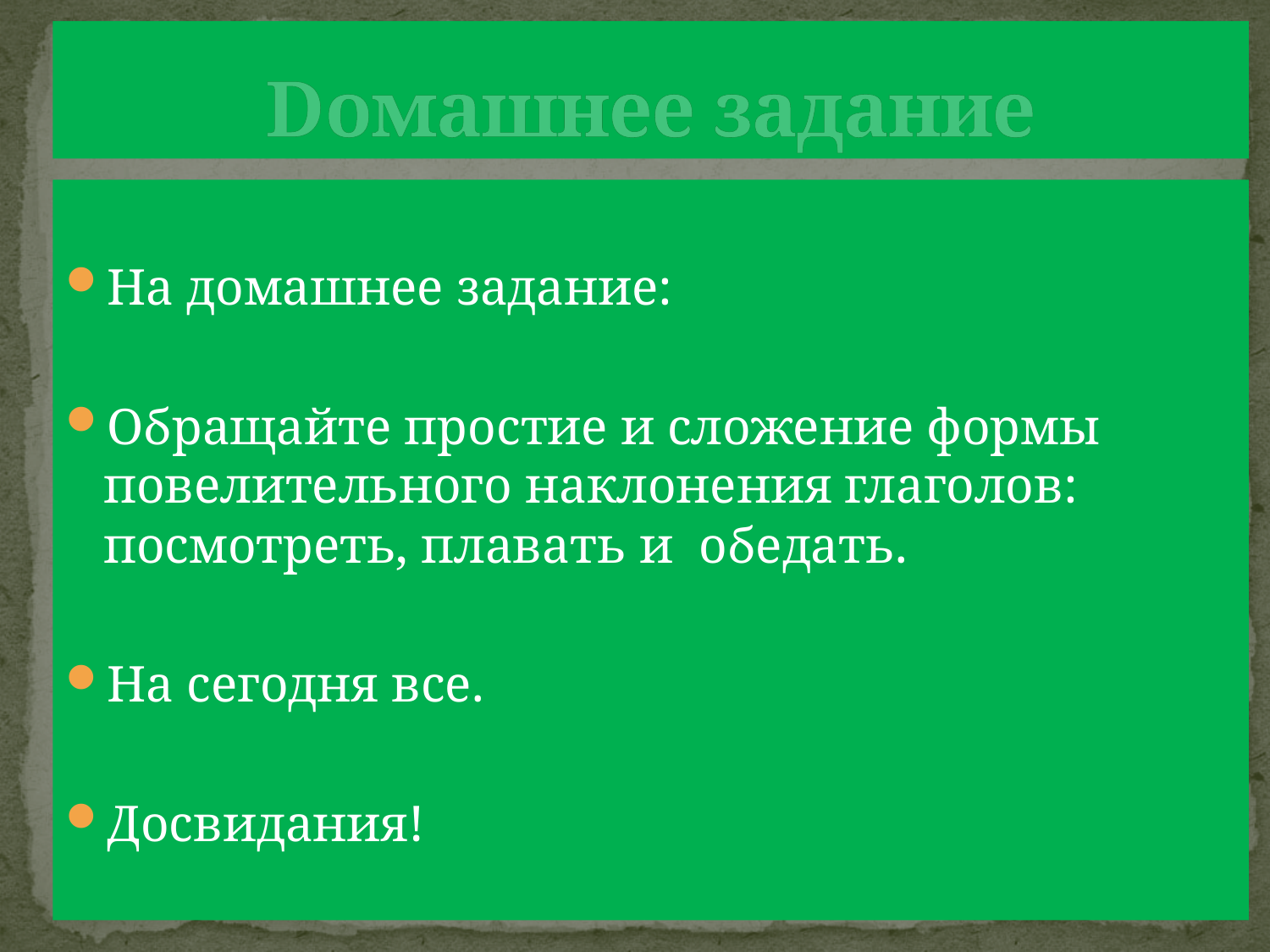

# Dомашнее задание

На домашнее задание:

Обращайте простие и сложение формы повелительного наклонения глаголов: посмотреть, плавать и  обедать.

На сегодня все.

Досвидания!